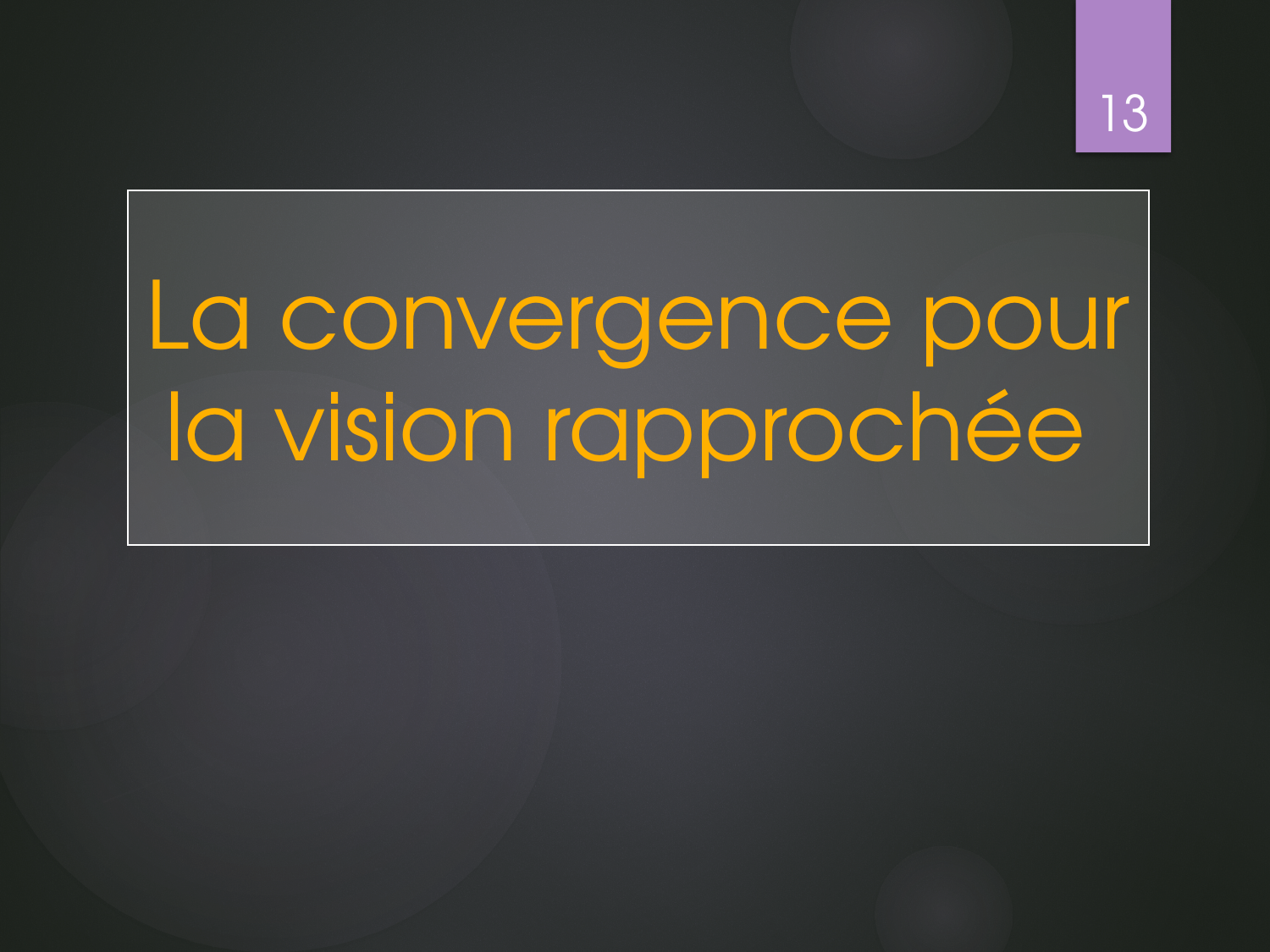

13
La convergence pour la vision rapprochée